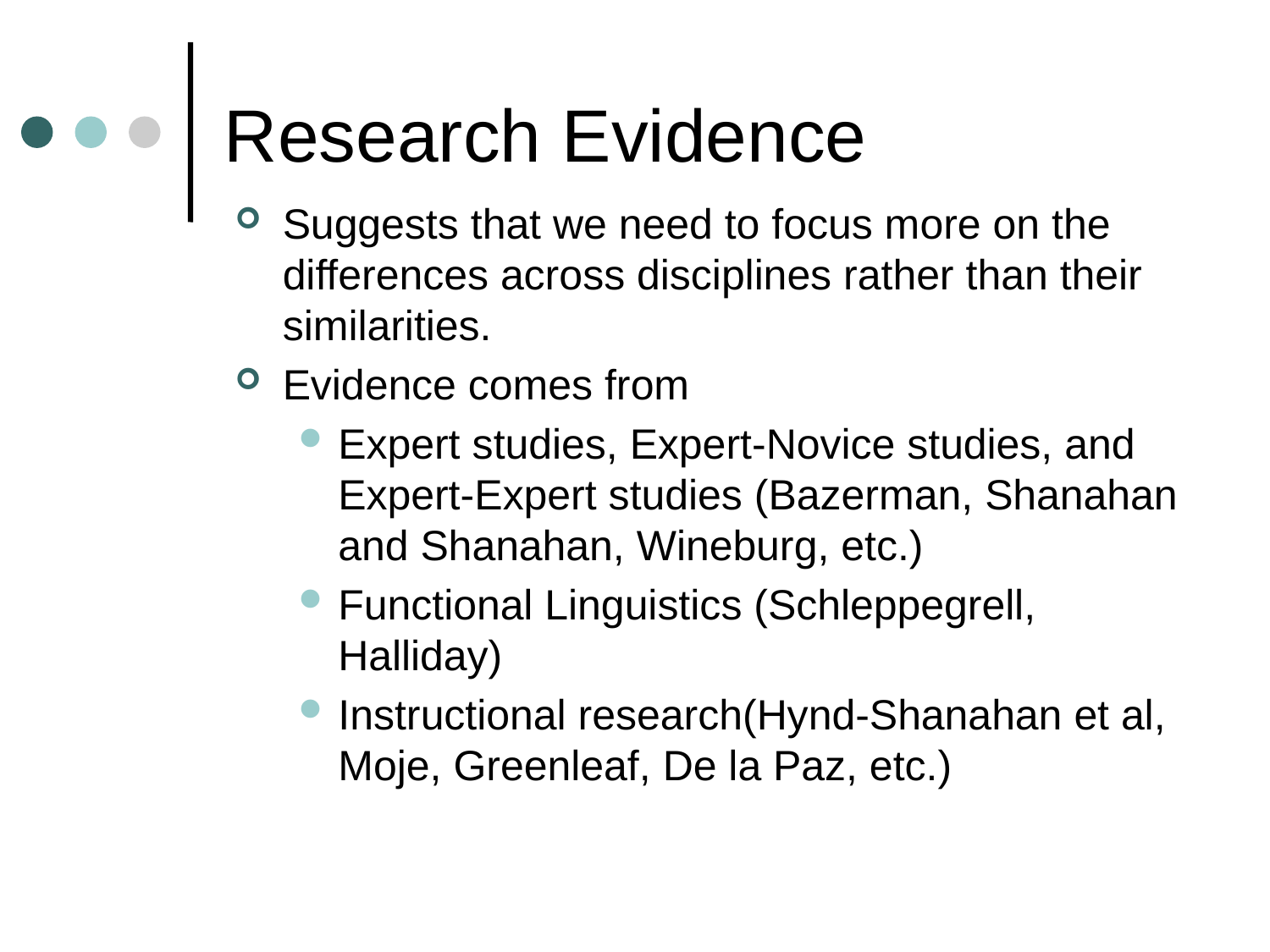

# Research Evidence
Suggests that we need to focus more on the differences across disciplines rather than their similarities.
Evidence comes from
Expert studies, Expert-Novice studies, and Expert-Expert studies (Bazerman, Shanahan and Shanahan, Wineburg, etc.)
Functional Linguistics (Schleppegrell, Halliday)
Instructional research(Hynd-Shanahan et al, Moje, Greenleaf, De la Paz, etc.)